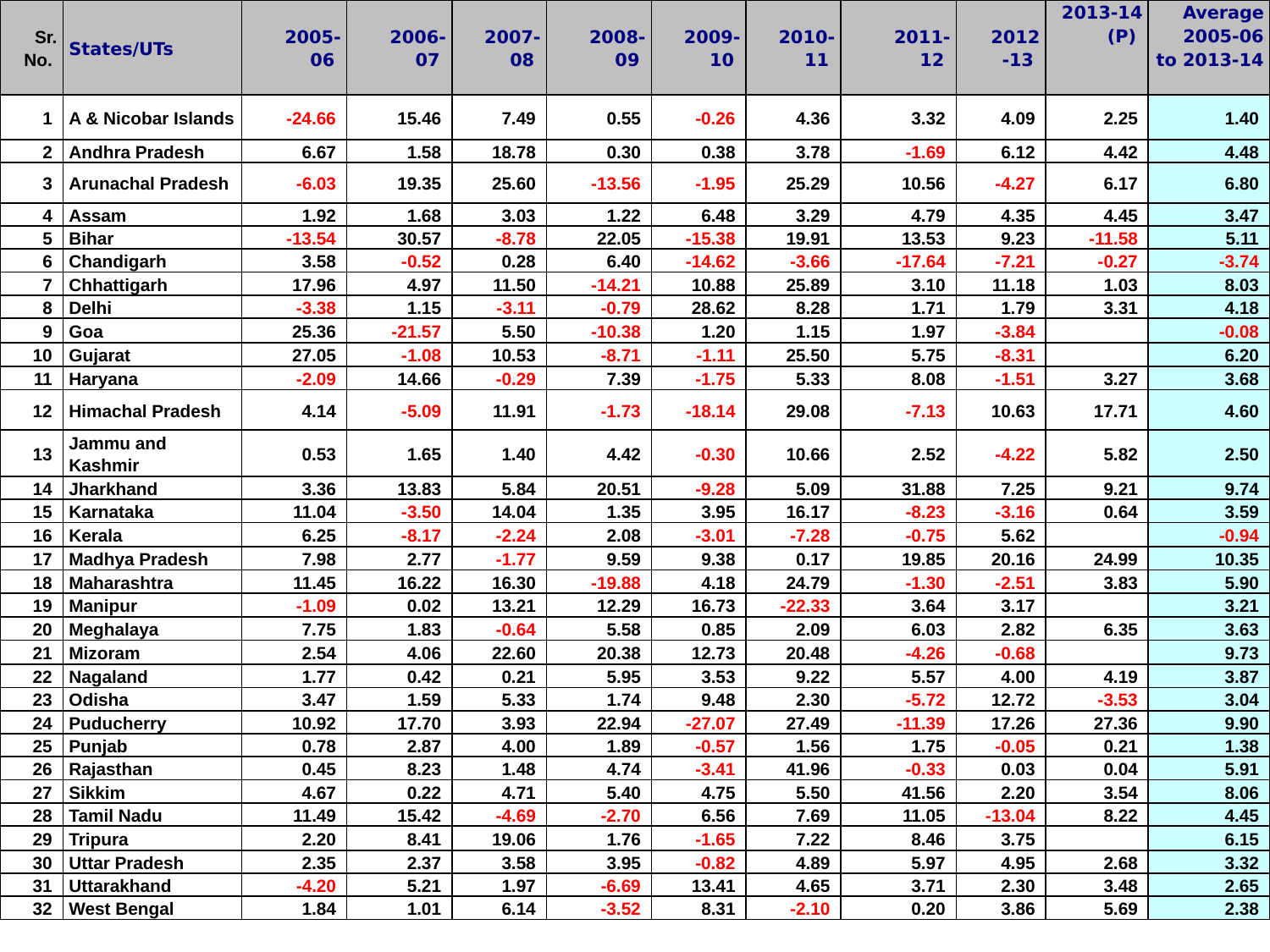

| Sr. No. | States/UTs | 2005- 06 | 2006- 07 | 2007- 08 | 2008- 09 | 2009- 10 | 2010- 11 | 2011- 12 | 2012 -13 | 2013-14 (P) | Average 2005-06 to 2013-14 |
| --- | --- | --- | --- | --- | --- | --- | --- | --- | --- | --- | --- |
| 1 | A & Nicobar Islands | -24.66 | 15.46 | 7.49 | 0.55 | -0.26 | 4.36 | 3.32 | 4.09 | 2.25 | 1.40 |
| 2 | Andhra Pradesh | 6.67 | 1.58 | 18.78 | 0.30 | 0.38 | 3.78 | -1.69 | 6.12 | 4.42 | 4.48 |
| 3 | Arunachal Pradesh | -6.03 | 19.35 | 25.60 | -13.56 | -1.95 | 25.29 | 10.56 | -4.27 | 6.17 | 6.80 |
| 4 | Assam | 1.92 | 1.68 | 3.03 | 1.22 | 6.48 | 3.29 | 4.79 | 4.35 | 4.45 | 3.47 |
| 5 | Bihar | -13.54 | 30.57 | -8.78 | 22.05 | -15.38 | 19.91 | 13.53 | 9.23 | -11.58 | 5.11 |
| 6 | Chandigarh | 3.58 | -0.52 | 0.28 | 6.40 | -14.62 | -3.66 | -17.64 | -7.21 | -0.27 | -3.74 |
| 7 | Chhattigarh | 17.96 | 4.97 | 11.50 | -14.21 | 10.88 | 25.89 | 3.10 | 11.18 | 1.03 | 8.03 |
| 8 | Delhi | -3.38 | 1.15 | -3.11 | -0.79 | 28.62 | 8.28 | 1.71 | 1.79 | 3.31 | 4.18 |
| 9 | Goa | 25.36 | -21.57 | 5.50 | -10.38 | 1.20 | 1.15 | 1.97 | -3.84 |  | -0.08 |
| 10 | Gujarat | 27.05 | -1.08 | 10.53 | -8.71 | -1.11 | 25.50 | 5.75 | -8.31 |  | 6.20 |
| 11 | Haryana | -2.09 | 14.66 | -0.29 | 7.39 | -1.75 | 5.33 | 8.08 | -1.51 | 3.27 | 3.68 |
| 12 | Himachal Pradesh | 4.14 | -5.09 | 11.91 | -1.73 | -18.14 | 29.08 | -7.13 | 10.63 | 17.71 | 4.60 |
| 13 | Jammu and Kashmir | 0.53 | 1.65 | 1.40 | 4.42 | -0.30 | 10.66 | 2.52 | -4.22 | 5.82 | 2.50 |
| 14 | Jharkhand | 3.36 | 13.83 | 5.84 | 20.51 | -9.28 | 5.09 | 31.88 | 7.25 | 9.21 | 9.74 |
| 15 | Karnataka | 11.04 | -3.50 | 14.04 | 1.35 | 3.95 | 16.17 | -8.23 | -3.16 | 0.64 | 3.59 |
| 16 | Kerala | 6.25 | -8.17 | -2.24 | 2.08 | -3.01 | -7.28 | -0.75 | 5.62 |  | -0.94 |
| 17 | Madhya Pradesh | 7.98 | 2.77 | -1.77 | 9.59 | 9.38 | 0.17 | 19.85 | 20.16 | 24.99 | 10.35 |
| 18 | Maharashtra | 11.45 | 16.22 | 16.30 | -19.88 | 4.18 | 24.79 | -1.30 | -2.51 | 3.83 | 5.90 |
| 19 | Manipur | -1.09 | 0.02 | 13.21 | 12.29 | 16.73 | -22.33 | 3.64 | 3.17 |  | 3.21 |
| 20 | Meghalaya | 7.75 | 1.83 | -0.64 | 5.58 | 0.85 | 2.09 | 6.03 | 2.82 | 6.35 | 3.63 |
| 21 | Mizoram | 2.54 | 4.06 | 22.60 | 20.38 | 12.73 | 20.48 | -4.26 | -0.68 |  | 9.73 |
| 22 | Nagaland | 1.77 | 0.42 | 0.21 | 5.95 | 3.53 | 9.22 | 5.57 | 4.00 | 4.19 | 3.87 |
| 23 | Odisha | 3.47 | 1.59 | 5.33 | 1.74 | 9.48 | 2.30 | -5.72 | 12.72 | -3.53 | 3.04 |
| 24 | Puducherry | 10.92 | 17.70 | 3.93 | 22.94 | -27.07 | 27.49 | -11.39 | 17.26 | 27.36 | 9.90 |
| 25 | Punjab | 0.78 | 2.87 | 4.00 | 1.89 | -0.57 | 1.56 | 1.75 | -0.05 | 0.21 | 1.38 |
| 26 | Rajasthan | 0.45 | 8.23 | 1.48 | 4.74 | -3.41 | 41.96 | -0.33 | 0.03 | 0.04 | 5.91 |
| 27 | Sikkim | 4.67 | 0.22 | 4.71 | 5.40 | 4.75 | 5.50 | 41.56 | 2.20 | 3.54 | 8.06 |
| 28 | Tamil Nadu | 11.49 | 15.42 | -4.69 | -2.70 | 6.56 | 7.69 | 11.05 | -13.04 | 8.22 | 4.45 |
| 29 | Tripura | 2.20 | 8.41 | 19.06 | 1.76 | -1.65 | 7.22 | 8.46 | 3.75 |  | 6.15 |
| 30 | Uttar Pradesh | 2.35 | 2.37 | 3.58 | 3.95 | -0.82 | 4.89 | 5.97 | 4.95 | 2.68 | 3.32 |
| 31 | Uttarakhand | -4.20 | 5.21 | 1.97 | -6.69 | 13.41 | 4.65 | 3.71 | 2.30 | 3.48 | 2.65 |
| 32 | West Bengal | 1.84 | 1.01 | 6.14 | -3.52 | 8.31 | -2.10 | 0.20 | 3.86 | 5.69 | 2.38 |